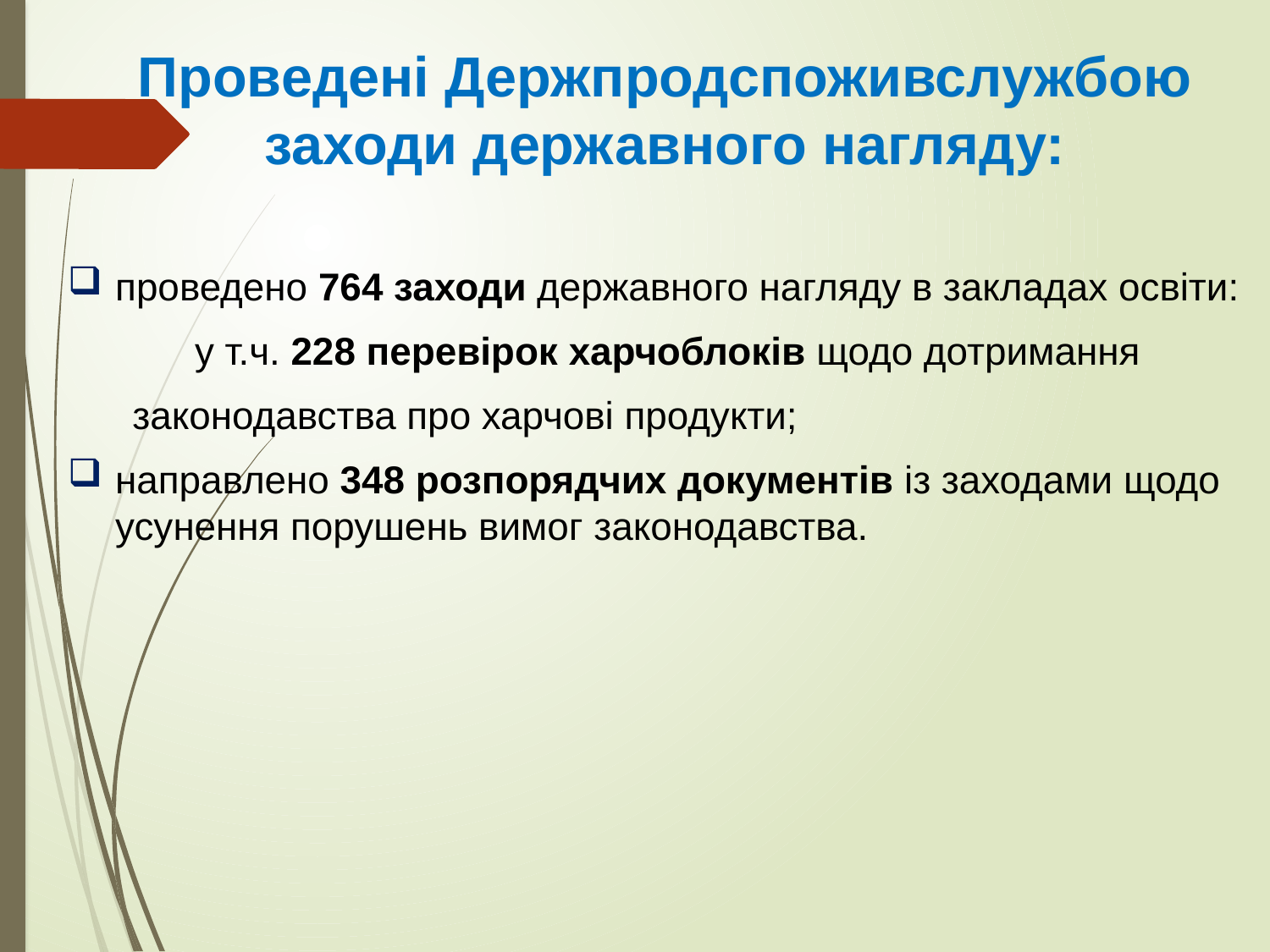

# Проведені Держпродспоживслужбою заходи державного нагляду:
проведено 764 заходи державного нагляду в закладах освіти:
	у т.ч. 228 перевірок харчоблоків щодо дотримання
      законодавства про харчові продукти;
направлено 348 розпорядчих документів із заходами щодо усунення порушень вимог законодавства.